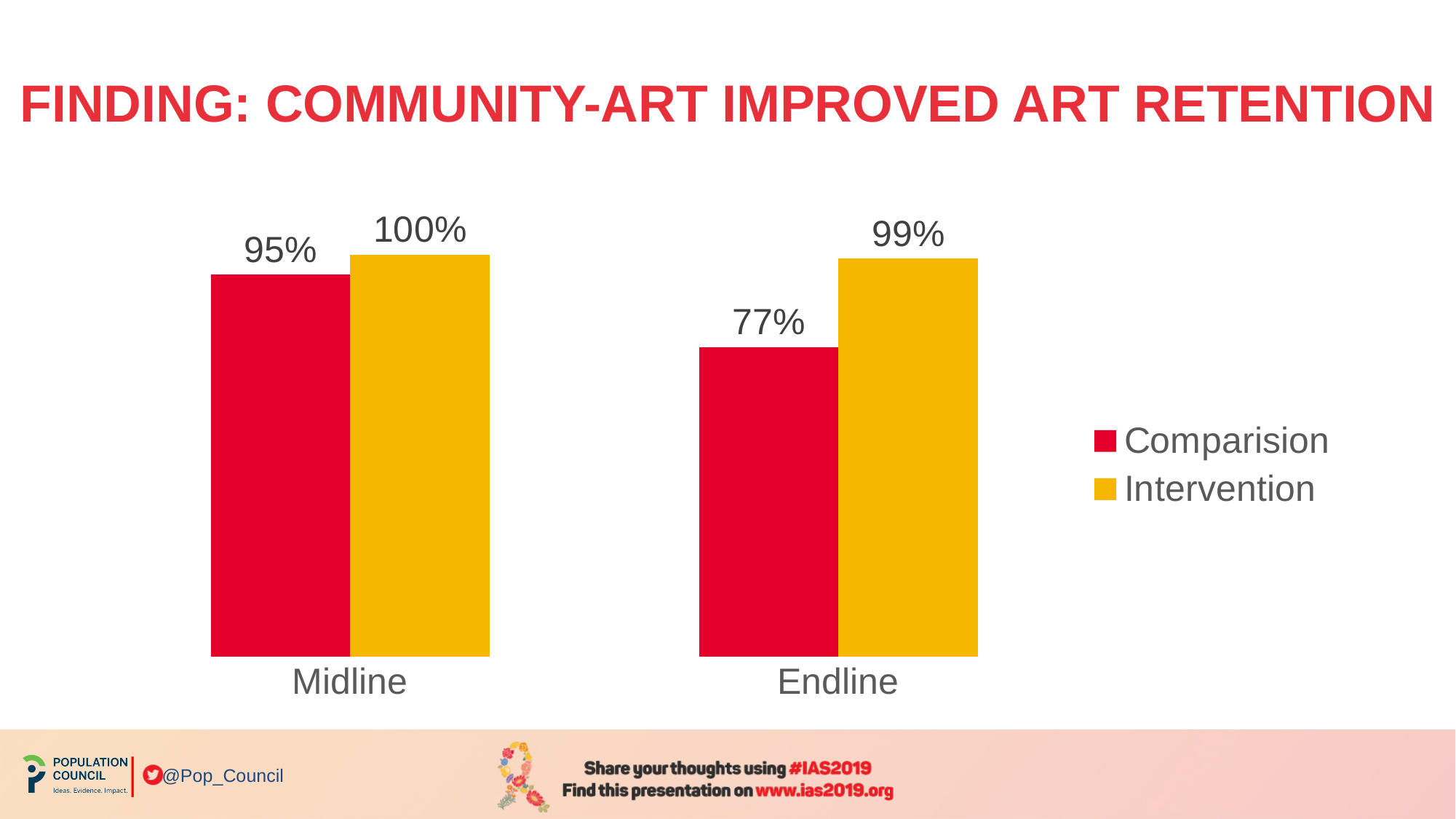

# FINDING: COMMUNITY-ART IMPROVED ART RETENTION

### Chart

| Category | Comparision | Intervention |
|---|---|---|
| Midline | 0.95 | 1.0 |
| Endline | 0.77 | 0.99 |